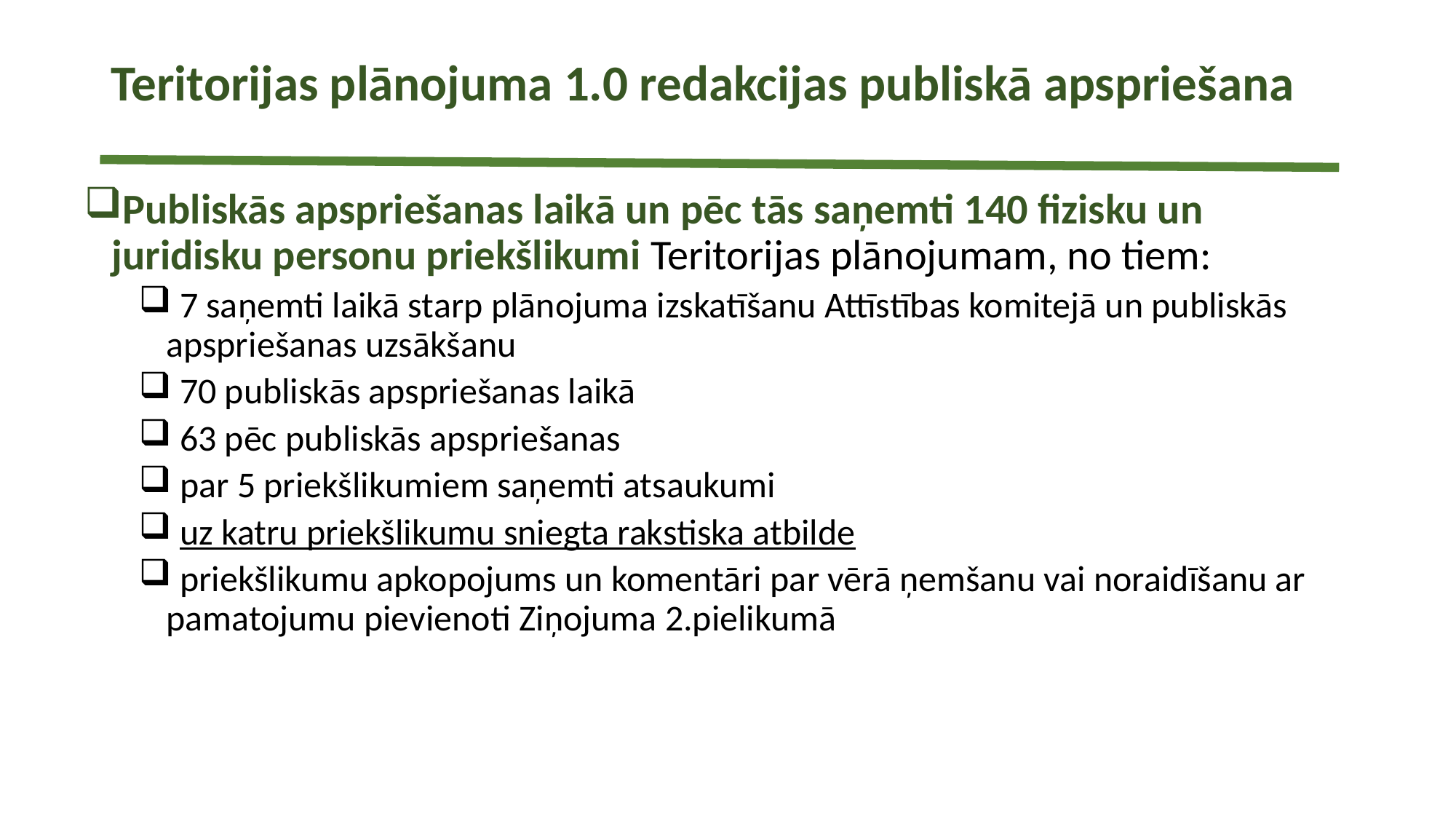

# Teritorijas plānojuma 1.0 redakcijas publiskā apspriešana
Publiskās apspriešanas laikā un pēc tās saņemti 140 fizisku un juridisku personu priekšlikumi Teritorijas plānojumam, no tiem:
 7 saņemti laikā starp plānojuma izskatīšanu Attīstības komitejā un publiskās apspriešanas uzsākšanu
 70 publiskās apspriešanas laikā
 63 pēc publiskās apspriešanas
 par 5 priekšlikumiem saņemti atsaukumi
 uz katru priekšlikumu sniegta rakstiska atbilde
 priekšlikumu apkopojums un komentāri par vērā ņemšanu vai noraidīšanu ar pamatojumu pievienoti Ziņojuma 2.pielikumā